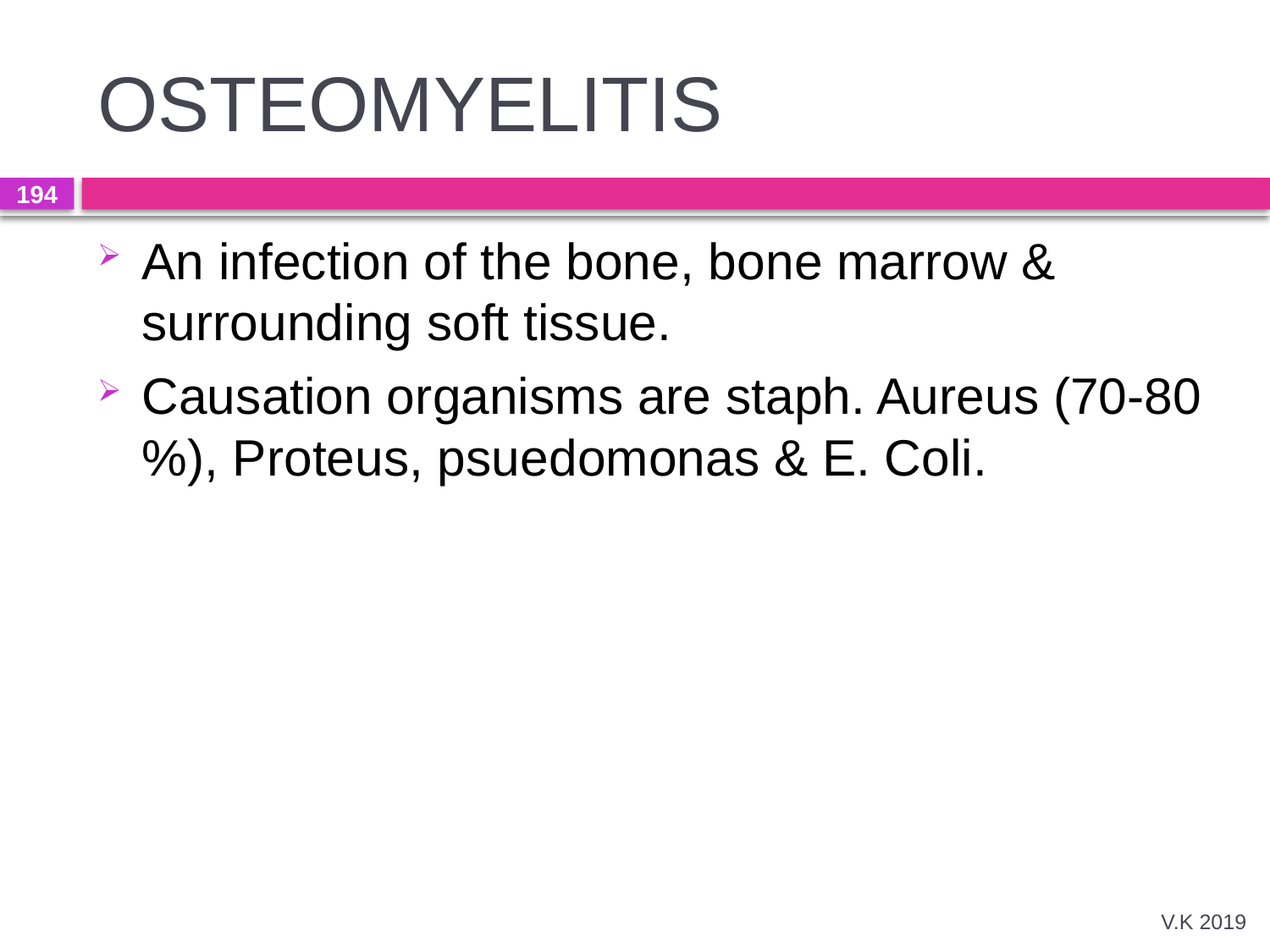

# OSTEOMYELITIS
194
An infection of the bone, bone marrow & surrounding soft tissue.
Causation organisms are staph. Aureus (70-80 %), Proteus, psuedomonas & E. Coli.
V.K 2019